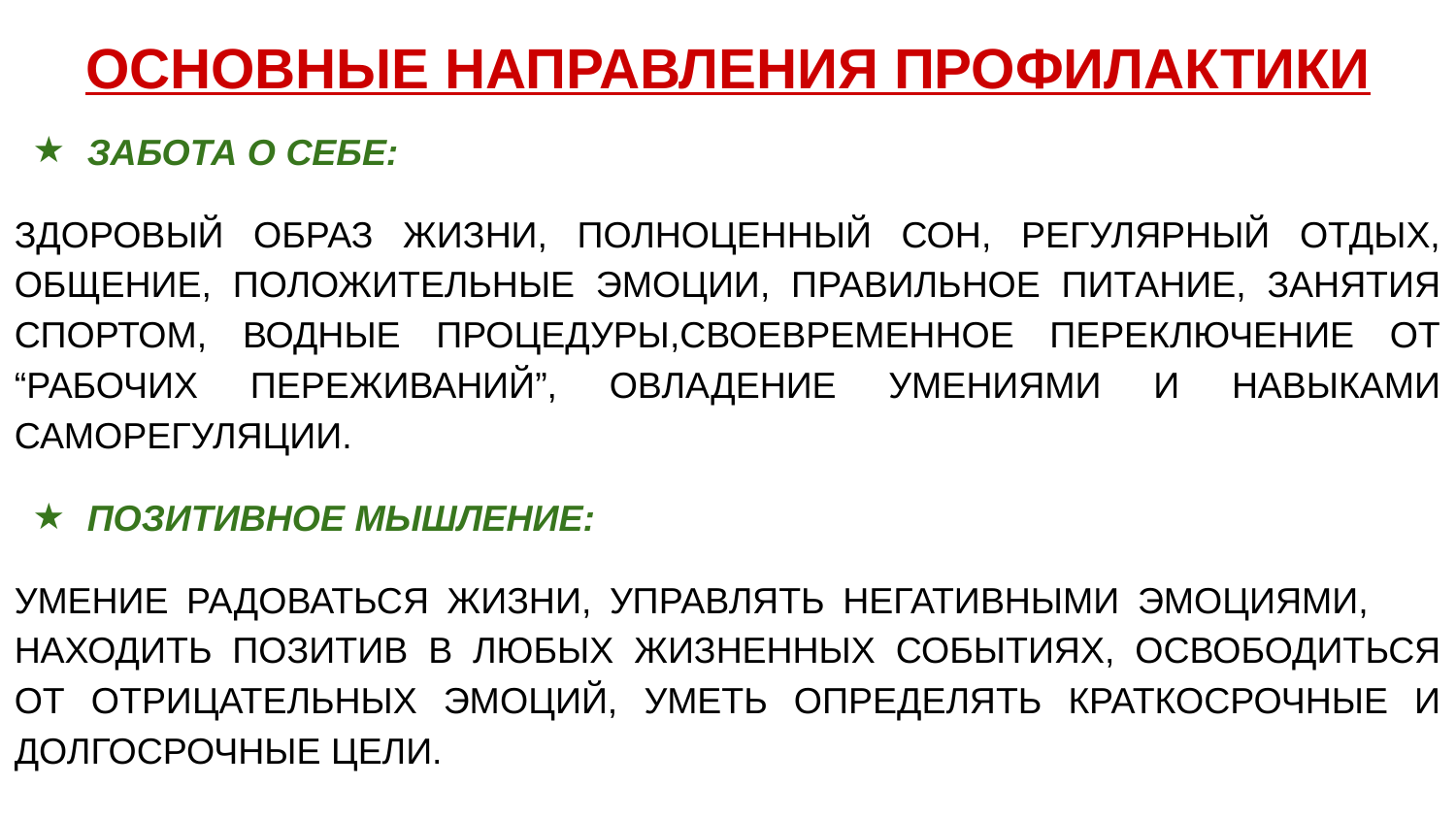

ОСНОВНЫЕ НАПРАВЛЕНИЯ ПРОФИЛАКТИКИ
ЗАБОТА О СЕБЕ:
ЗДОРОВЫЙ ОБРАЗ ЖИЗНИ, ПОЛНОЦЕННЫЙ СОН, РЕГУЛЯРНЫЙ ОТДЫХ, ОБЩЕНИЕ, ПОЛОЖИТЕЛЬНЫЕ ЭМОЦИИ, ПРАВИЛЬНОЕ ПИТАНИЕ, ЗАНЯТИЯ СПОРТОМ, ВОДНЫЕ ПРОЦЕДУРЫ,СВОЕВРЕМЕННОЕ ПЕРЕКЛЮЧЕНИЕ ОТ “РАБОЧИХ ПЕРЕЖИВАНИЙ”, ОВЛАДЕНИЕ УМЕНИЯМИ И НАВЫКАМИ САМОРЕГУЛЯЦИИ.
ПОЗИТИВНОЕ МЫШЛЕНИЕ:
УМЕНИЕ РАДОВАТЬСЯ ЖИЗНИ, УПРАВЛЯТЬ НЕГАТИВНЫМИ ЭМОЦИЯМИ,     НАХОДИТЬ ПОЗИТИВ В ЛЮБЫХ ЖИЗНЕННЫХ СОБЫТИЯХ, ОСВОБОДИТЬСЯ ОТ ОТРИЦАТЕЛЬНЫХ ЭМОЦИЙ, УМЕТЬ ОПРЕДЕЛЯТЬ КРАТКОСРОЧНЫЕ И ДОЛГОСРОЧНЫЕ ЦЕЛИ.